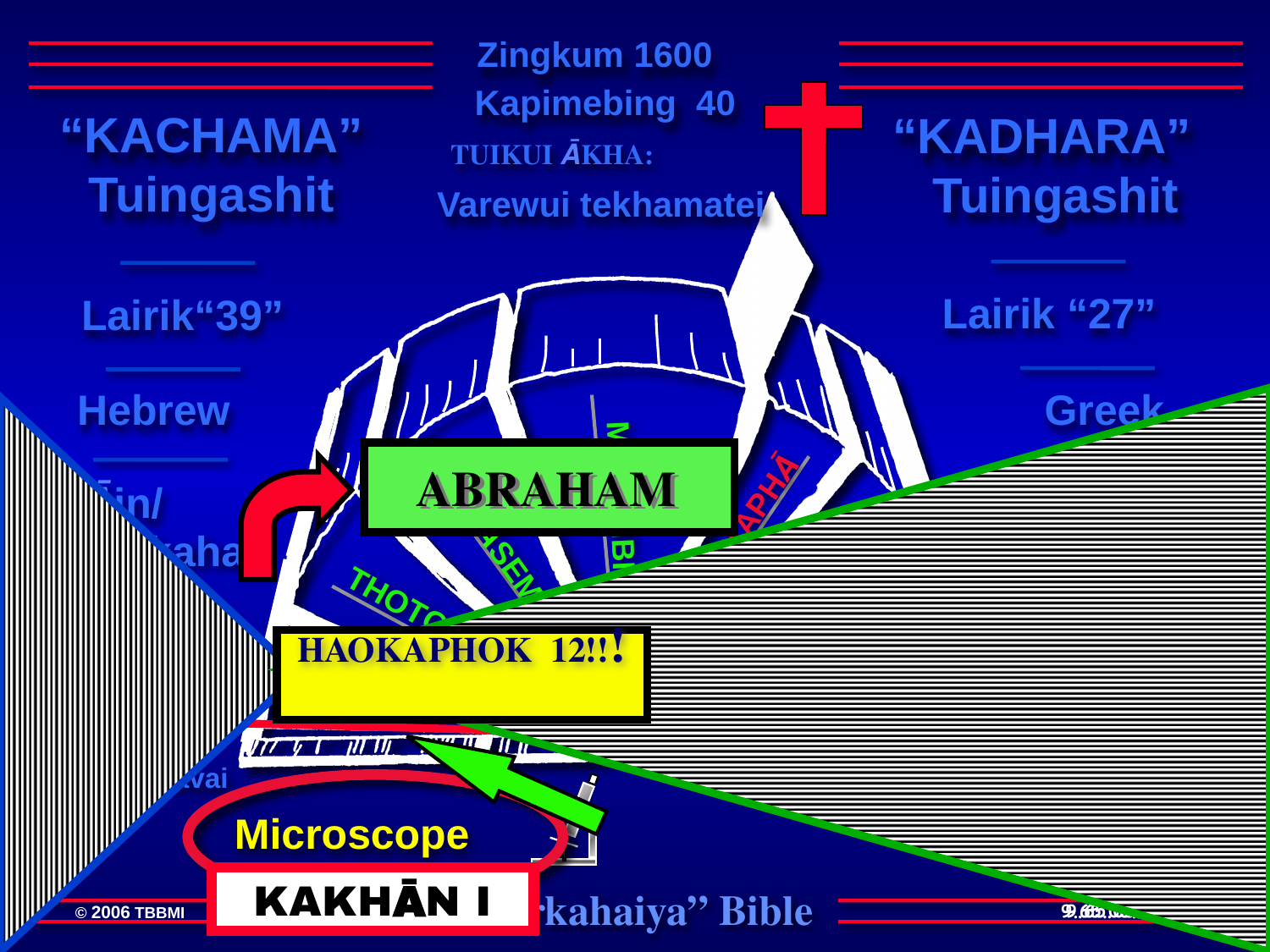

Zingkum 1600

Kapimebing  40

 “KACHAMA”
Tuingashit
“KADHARA”
Tuingashit
TUIKUI ĀKHA:

Varewui tekhamatei

  Lairik “27”
Lairik“39”

MARĀNBING

OTSAK
LĀĀSEM

THOTCHĀN
CHITHI

ĀIN
PHONGKHAMI

PAOKAPHĀ

Hebrew
Greek

ABRAHAM

ABRAHAM

Āin/
Lukhamashan/
Ngashitkahai
Ungkashung

HAOKAPHOK  12!!!

Telescope
Telescope
Kānthui kahai katang makhavai
Rārāda khalei katang makhavai

Microscope
KAKHĀN I
5
9.65.06.
22